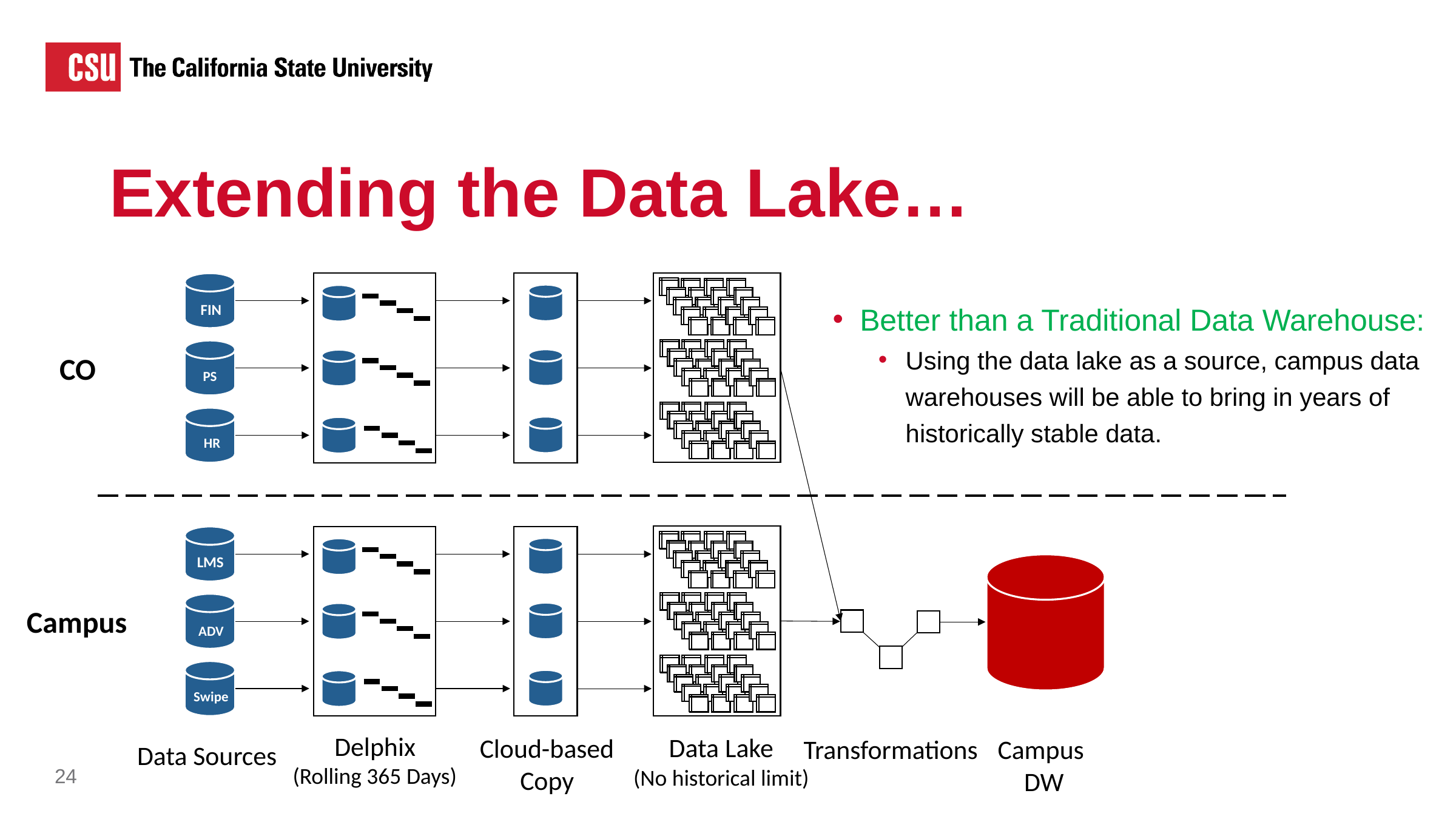

Extending the Data Lake…

FIN

PS

HR

Better than a Traditional Data Warehouse:
Using the data lake as a source, campus data warehouses will be able to bring in years of historically stable data.
CO

LMS

ADV

Swipe

Campus

Delphix
(Rolling 365 Days)
Data Lake
(No historical limit)
Cloud-based Copy
Transformations
Campus
DW
Data Sources
24